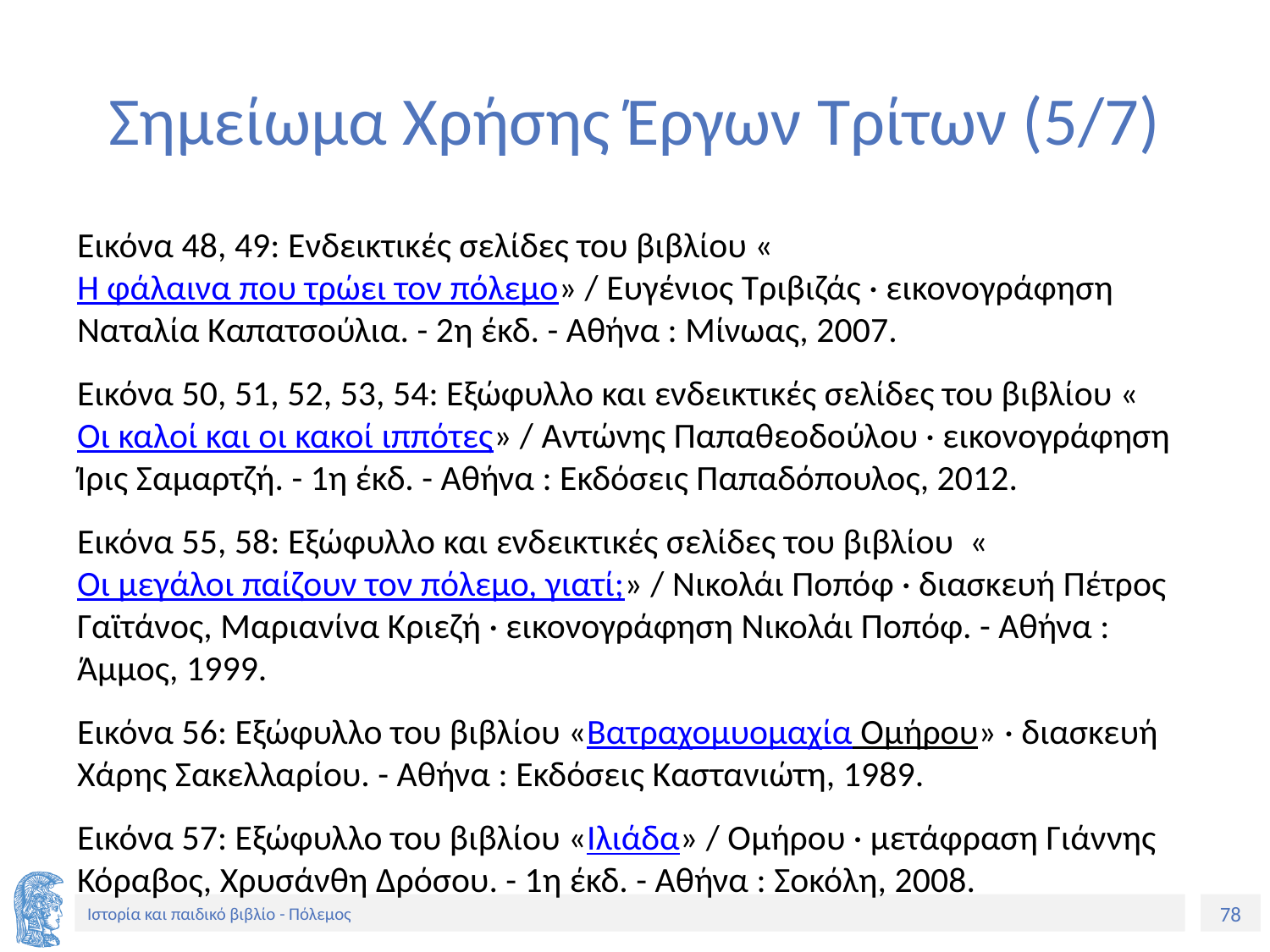

# Σημείωμα Χρήσης Έργων Τρίτων (5/7)
Εικόνα 48, 49: Ενδεικτικές σελίδες του βιβλίου «Η φάλαινα που τρώει τον πόλεμο» / Ευγένιος Τριβιζάς · εικονογράφηση Ναταλία Καπατσούλια. - 2η έκδ. - Αθήνα : Μίνωας, 2007.
Εικόνα 50, 51, 52, 53, 54: Εξώφυλλο και ενδεικτικές σελίδες του βιβλίου «Οι καλοί και οι κακοί ιππότες» / Αντώνης Παπαθεοδούλου · εικονογράφηση Ίρις Σαμαρτζή. - 1η έκδ. - Αθήνα : Εκδόσεις Παπαδόπουλος, 2012.
Εικόνα 55, 58: Εξώφυλλο και ενδεικτικές σελίδες του βιβλίου  «Οι μεγάλοι παίζουν τον πόλεμο, γιατί;» / Νικολάι Ποπόφ · διασκευή Πέτρος Γαϊτάνος, Μαριανίνα Κριεζή · εικονογράφηση Νικολάι Ποπόφ. - Αθήνα : Άμμος, 1999.
Εικόνα 56: Εξώφυλλο του βιβλίου «Βατραχομυομαχία Ομήρου» · διασκευή Χάρης Σακελλαρίου. - Αθήνα : Εκδόσεις Καστανιώτη, 1989.
Εικόνα 57: Εξώφυλλο του βιβλίου «Ιλιάδα» / Ομήρου · μετάφραση Γιάννης Κόραβος, Χρυσάνθη Δρόσου. - 1η έκδ. - Αθήνα : Σοκόλη, 2008.